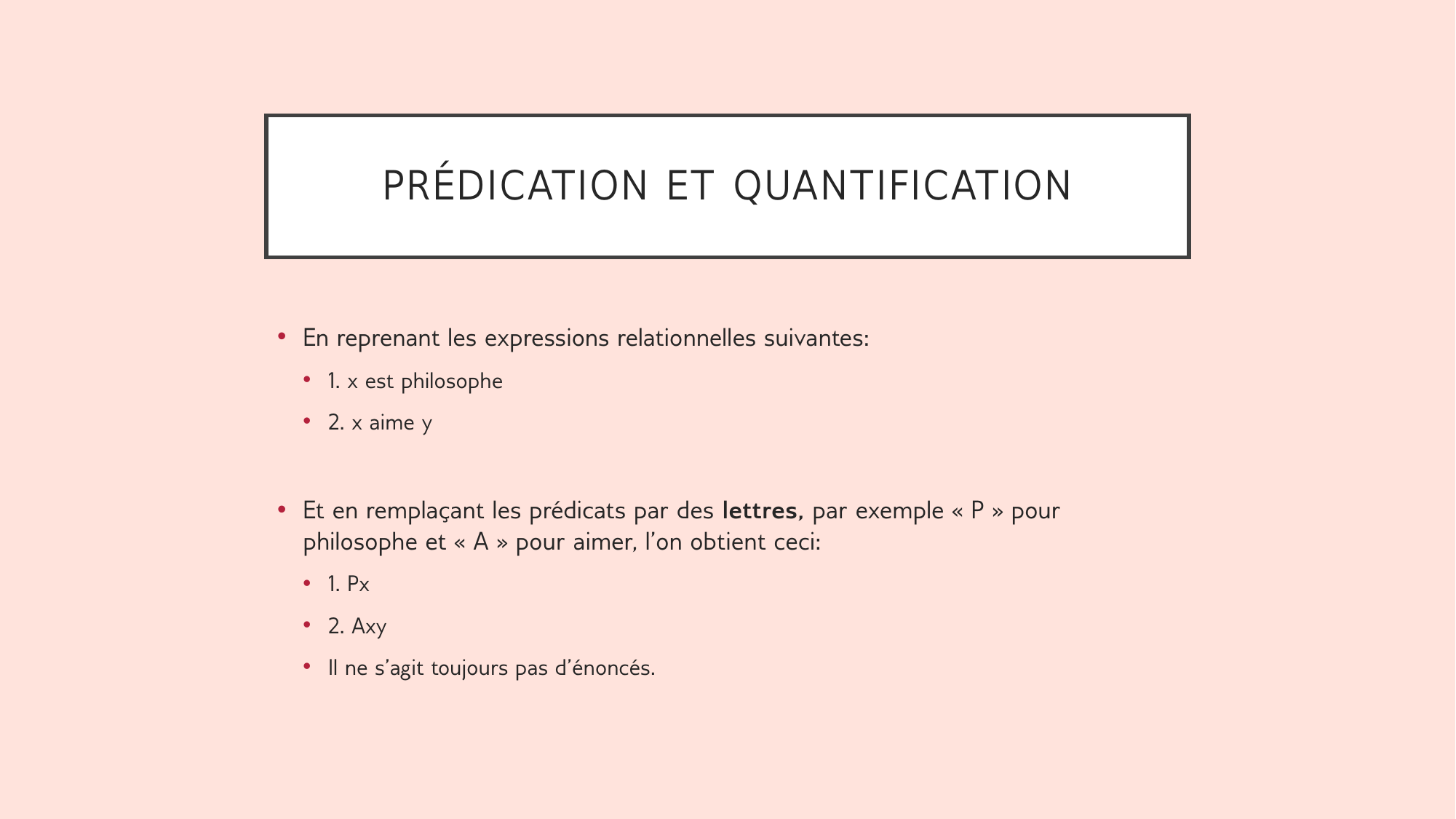

# Prédication et quantification
En reprenant les expressions relationnelles suivantes:
1. x est philosophe
2. x aime y

Et en remplaçant les prédicats par des lettres, par exemple « P » pour philosophe et « A » pour aimer, l’on obtient ceci:
1. Px
2. Axy
Il ne s’agit toujours pas d’énoncés.